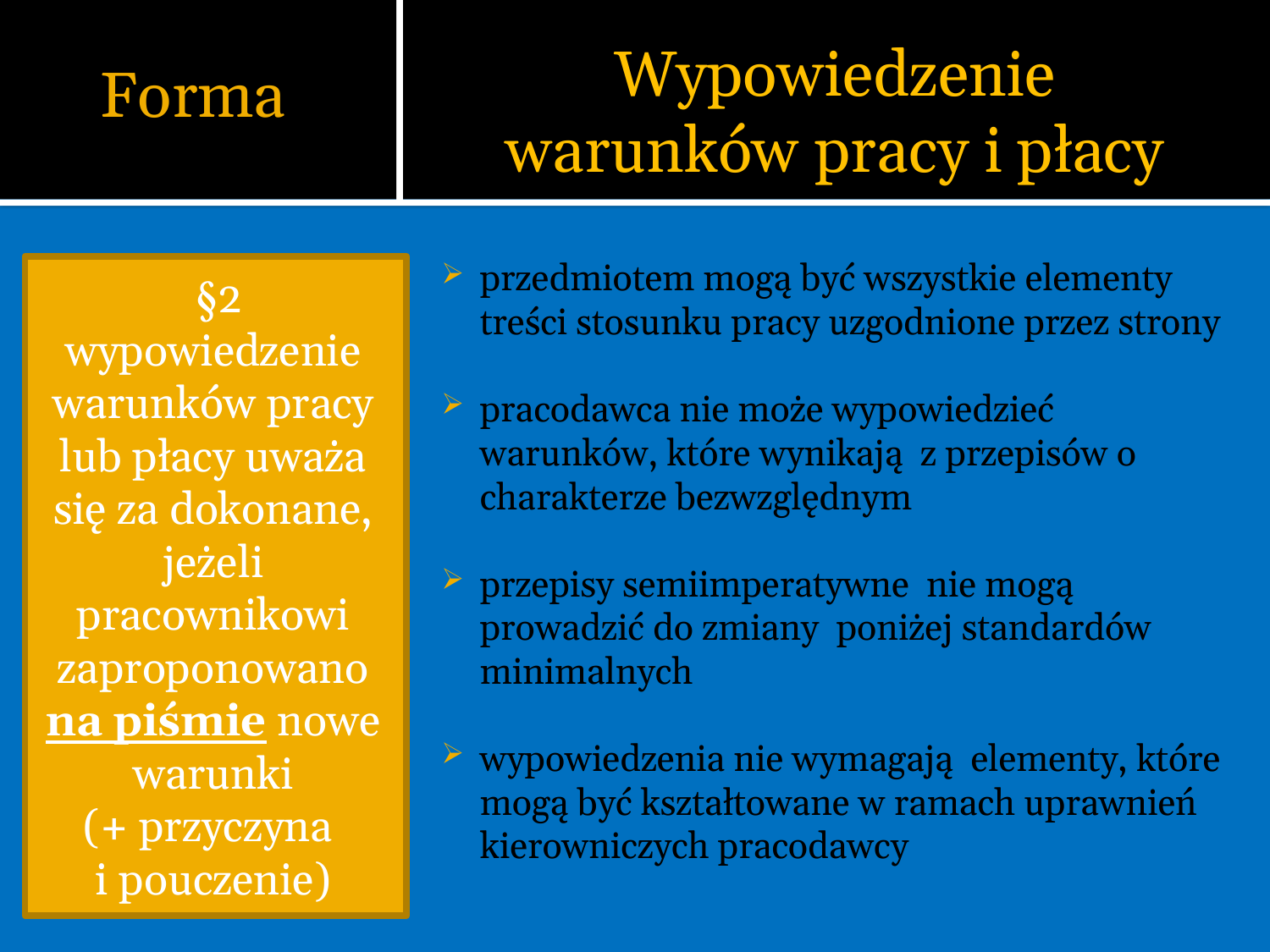

# Forma
Wypowiedzenie warunków pracy i płacy
przedmiotem mogą być wszystkie elementy treści stosunku pracy uzgodnione przez strony

pracodawca nie może wypowiedzieć warunków, które wynikają  z przepisów o charakterze bezwzględnym

przepisy semiimperatywne  nie mogą prowadzić do zmiany  poniżej standardów minimalnych

wypowiedzenia nie wymagają  elementy, które mogą być kształtowane w ramach uprawnień kierowniczych pracodawcy

 §2
wypowiedzenie warunków pracy lub płacy uważa się za dokonane, jeżeli pracownikowi zaproponowano na piśmie nowe warunki
(+ przyczyna
i pouczenie)